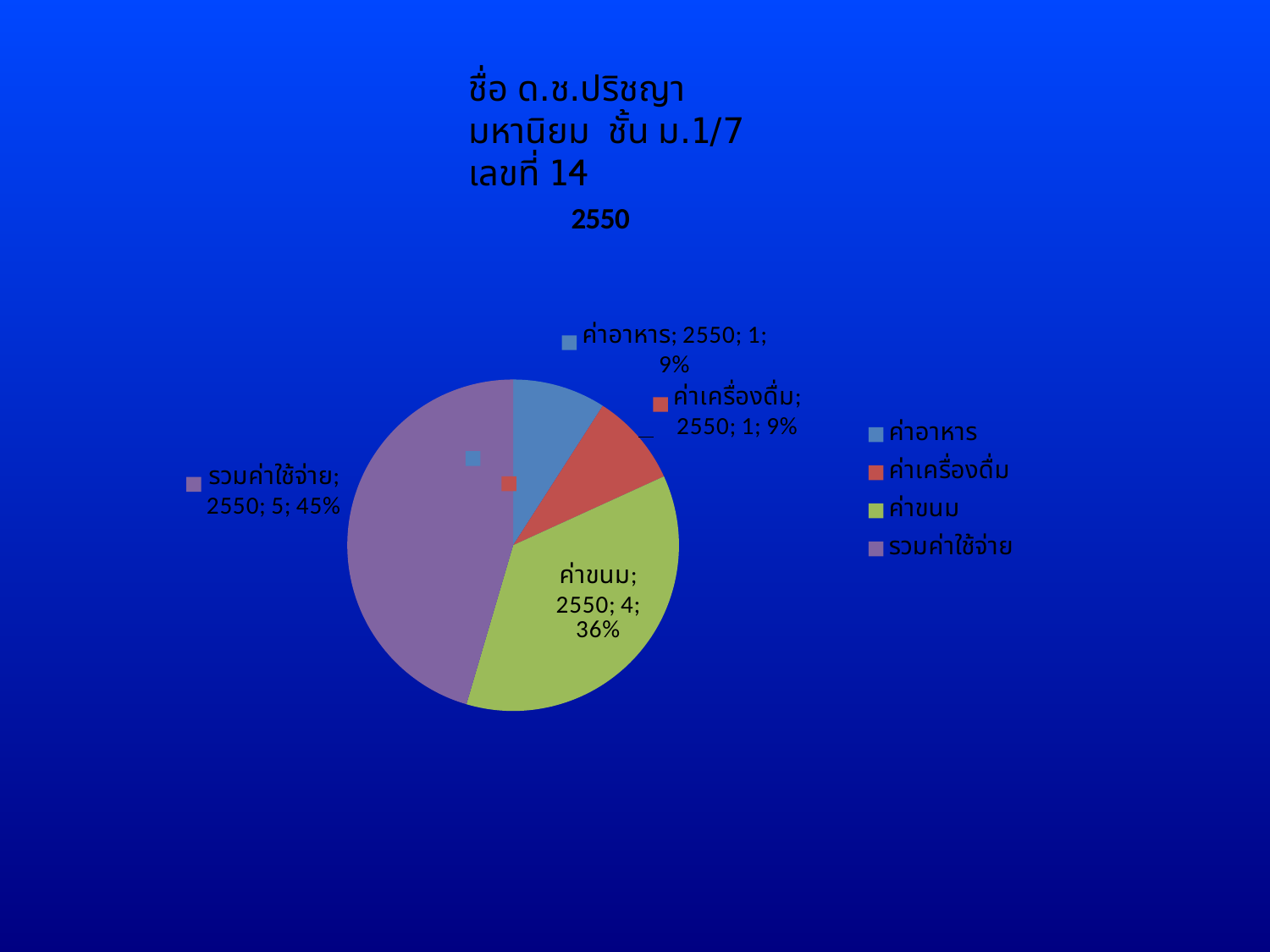

ชื่อ ด.ช.ปริชญา   มหานิยม  ชั้น ม.1/7  เลขที่ 14

[unsupported chart]